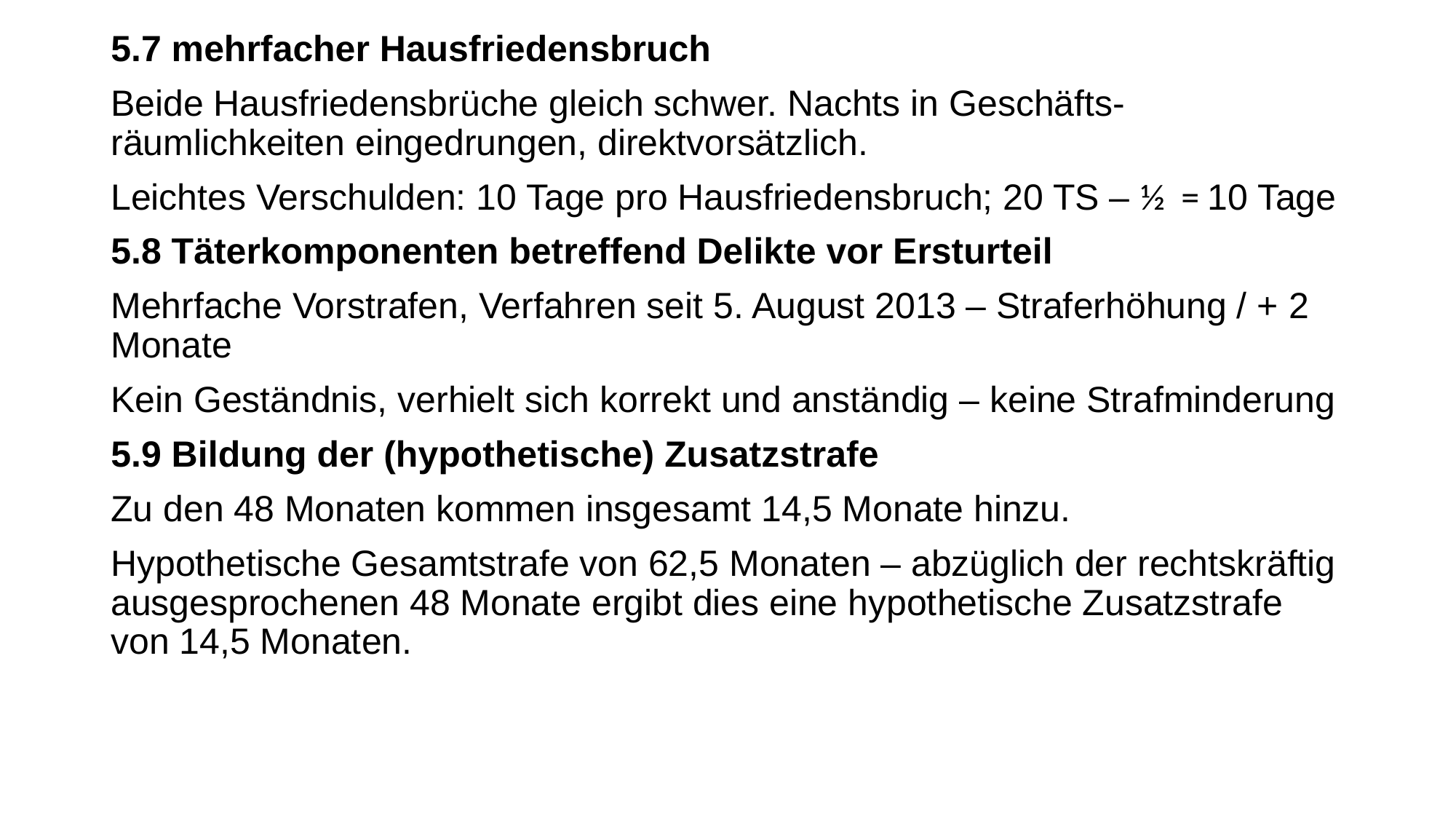

5.7 mehrfacher Hausfriedensbruch
Beide Hausfriedensbrüche gleich schwer. Nachts in Geschäfts-räumlichkeiten eingedrungen, direktvorsätzlich.
Leichtes Verschulden: 10 Tage pro Hausfriedensbruch; 20 TS – ½  = 10 Tage
5.8 Täterkomponenten betreffend Delikte vor Ersturteil
Mehrfache Vorstrafen, Verfahren seit 5. August 2013 – Straferhöhung / + 2 Monate
Kein Geständnis, verhielt sich korrekt und anständig – keine Strafminderung
5.9 Bildung der (hypothetische) Zusatzstrafe
Zu den 48 Monaten kommen insgesamt 14,5 Monate hinzu.
Hypothetische Gesamtstrafe von 62,5 Monaten – abzüglich der rechtskräftig ausgesprochenen 48 Monate ergibt dies eine hypothetische Zusatzstrafe von 14,5 Monaten.